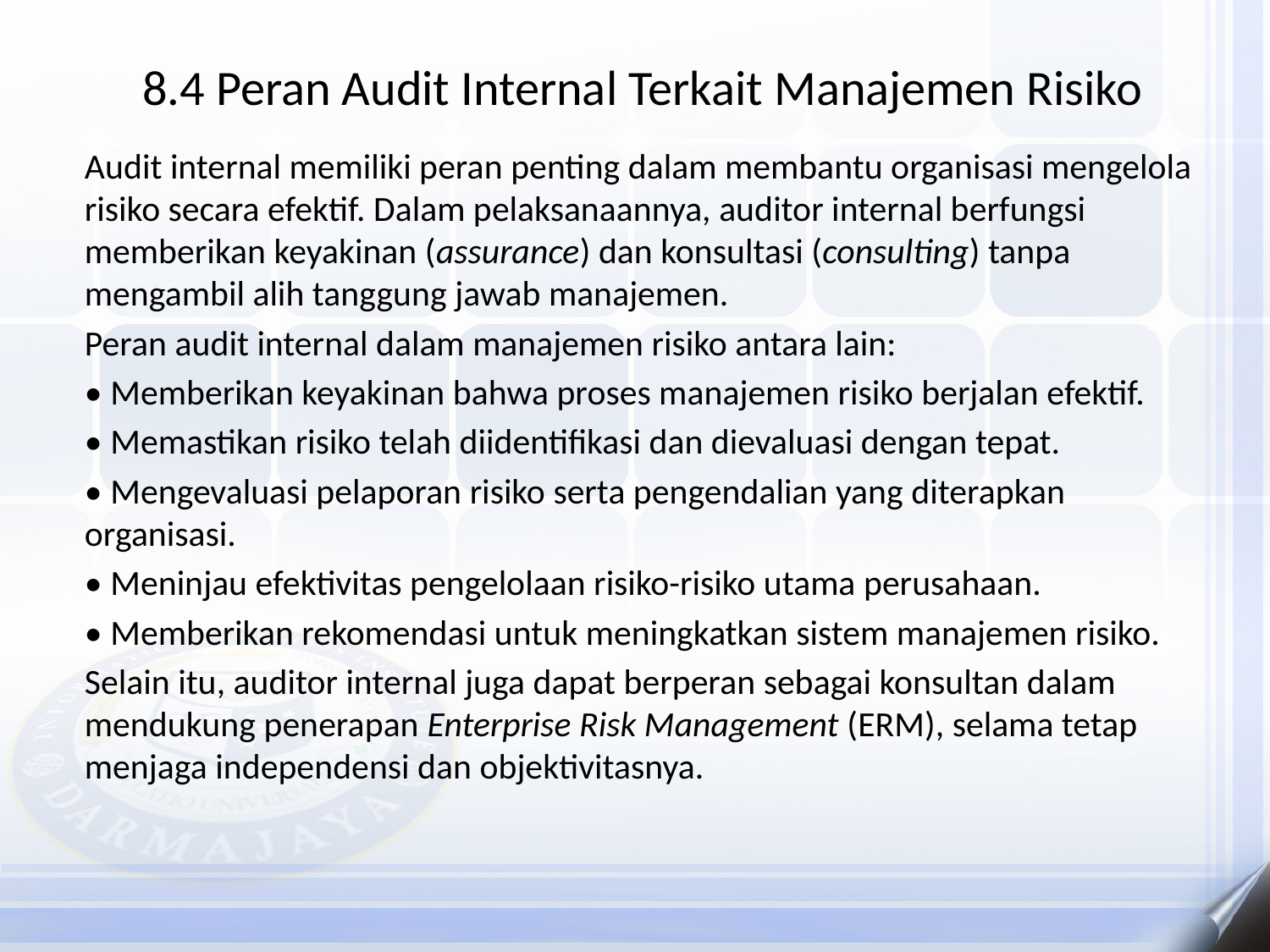

# 8.4 Peran Audit Internal Terkait Manajemen Risiko
Audit internal memiliki peran penting dalam membantu organisasi mengelola risiko secara efektif. Dalam pelaksanaannya, auditor internal berfungsi memberikan keyakinan (assurance) dan konsultasi (consulting) tanpa mengambil alih tanggung jawab manajemen.
Peran audit internal dalam manajemen risiko antara lain:
• Memberikan keyakinan bahwa proses manajemen risiko berjalan efektif.
• Memastikan risiko telah diidentifikasi dan dievaluasi dengan tepat.
• Mengevaluasi pelaporan risiko serta pengendalian yang diterapkan organisasi.
• Meninjau efektivitas pengelolaan risiko-risiko utama perusahaan.
• Memberikan rekomendasi untuk meningkatkan sistem manajemen risiko.
Selain itu, auditor internal juga dapat berperan sebagai konsultan dalam mendukung penerapan Enterprise Risk Management (ERM), selama tetap menjaga independensi dan objektivitasnya.